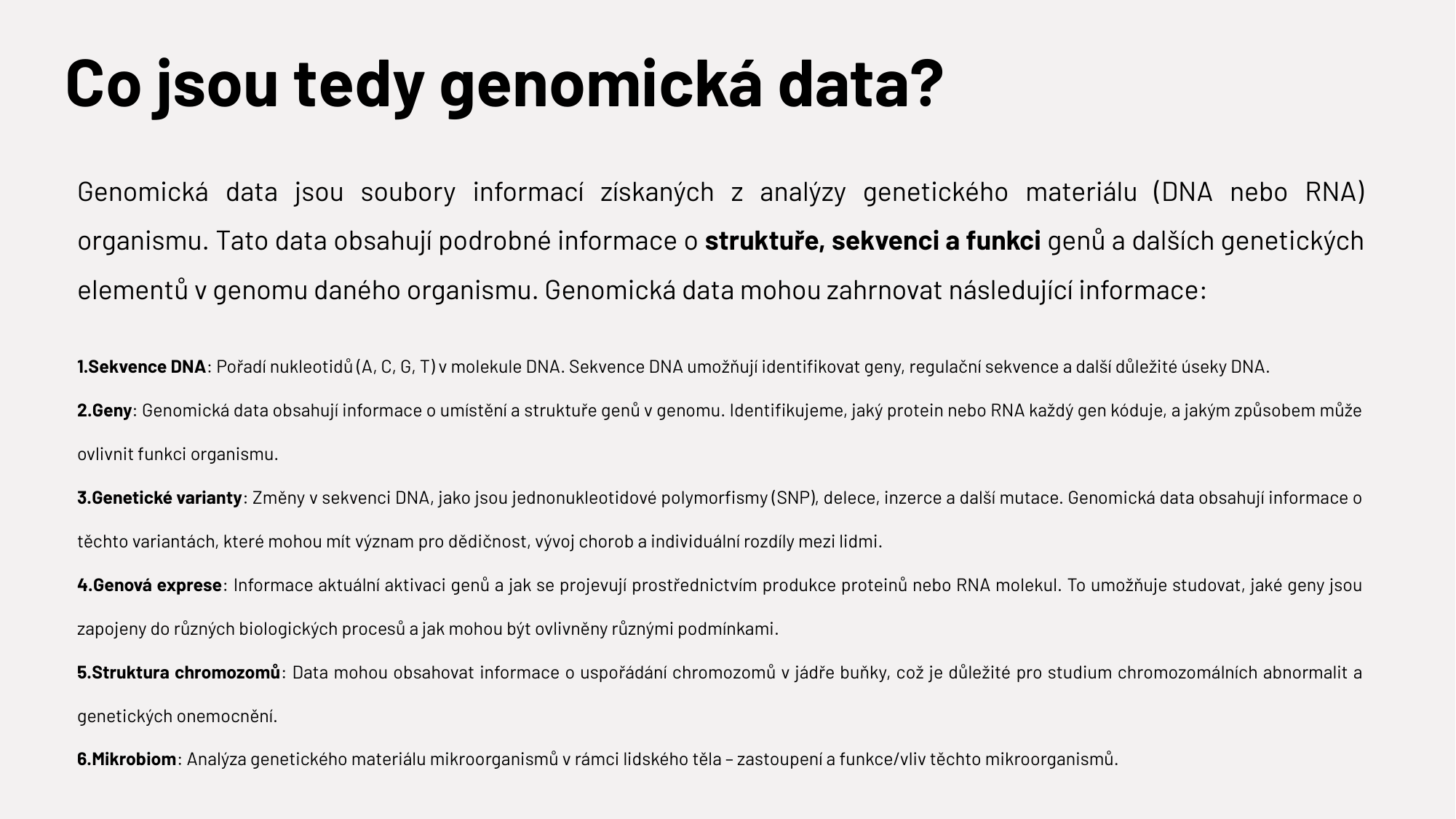

Co jsou tedy genomická data?
Genomická data jsou soubory informací získaných z analýzy genetického materiálu (DNA nebo RNA) organismu. Tato data obsahují podrobné informace o struktuře, sekvenci a funkci genů a dalších genetických elementů v genomu daného organismu. Genomická data mohou zahrnovat následující informace:
Sekvence DNA: Pořadí nukleotidů (A, C, G, T) v molekule DNA. Sekvence DNA umožňují identifikovat geny, regulační sekvence a další důležité úseky DNA.
Geny: Genomická data obsahují informace o umístění a struktuře genů v genomu. Identifikujeme, jaký protein nebo RNA každý gen kóduje, a jakým způsobem může ovlivnit funkci organismu.
Genetické varianty: Změny v sekvenci DNA, jako jsou jednonukleotidové polymorfismy (SNP), delece, inzerce a další mutace. Genomická data obsahují informace o těchto variantách, které mohou mít význam pro dědičnost, vývoj chorob a individuální rozdíly mezi lidmi.
Genová exprese: Informace aktuální aktivaci genů a jak se projevují prostřednictvím produkce proteinů nebo RNA molekul. To umožňuje studovat, jaké geny jsou zapojeny do různých biologických procesů a jak mohou být ovlivněny různými podmínkami.
Struktura chromozomů: Data mohou obsahovat informace o uspořádání chromozomů v jádře buňky, což je důležité pro studium chromozomálních abnormalit a genetických onemocnění.
Mikrobiom: Analýza genetického materiálu mikroorganismů v rámci lidského těla – zastoupení a funkce/vliv těchto mikroorganismů.